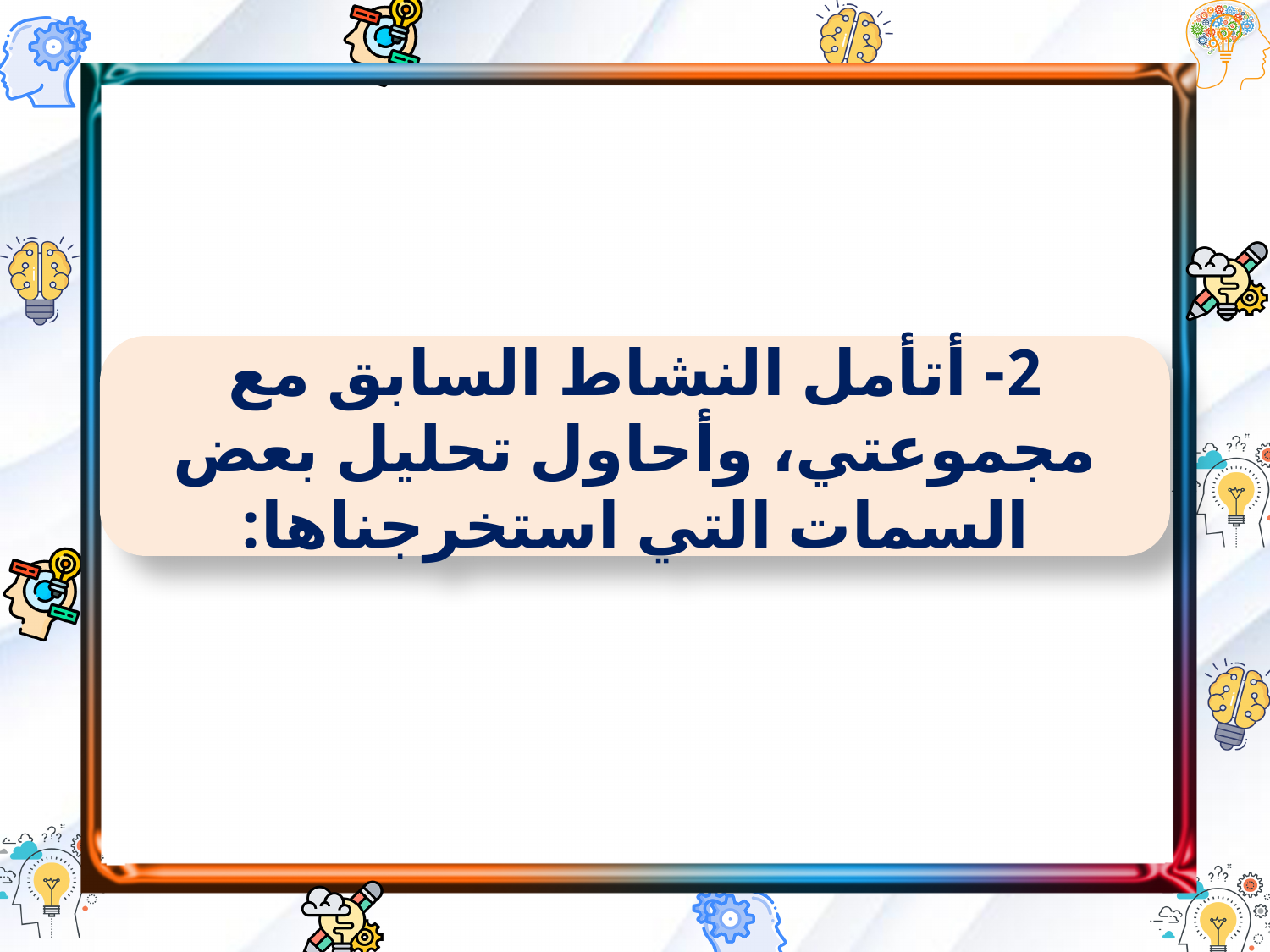

2- أتأمل النشاط السابق مع مجموعتي، وأحاول تحليل بعض السمات التي استخرجناها: